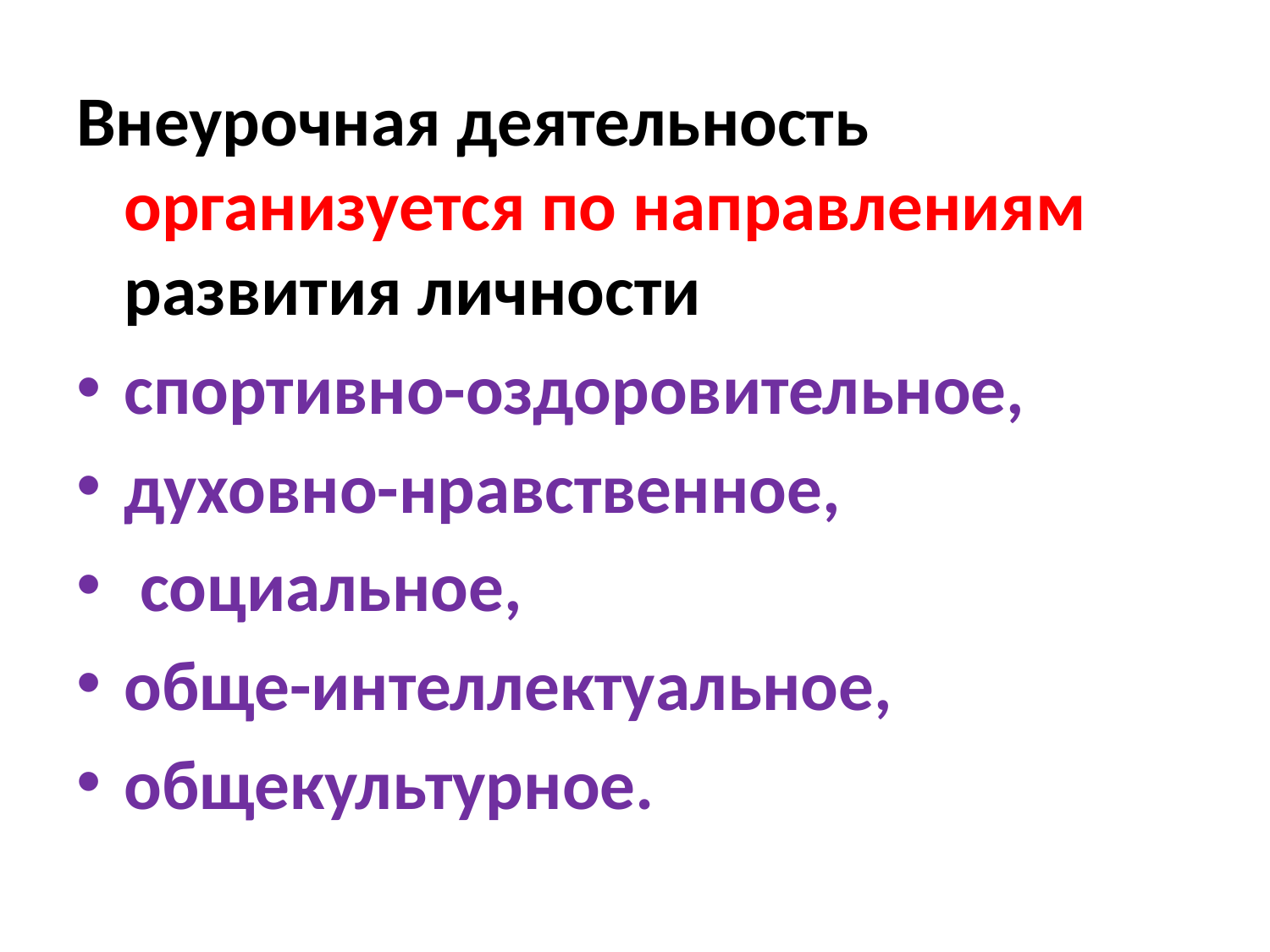

Внеурочная деятельность организуется по направлениям развития личности
спортивно-оздоровительное,
духовно-нравственное,
 социальное,
обще-интеллектуальное,
общекультурное.